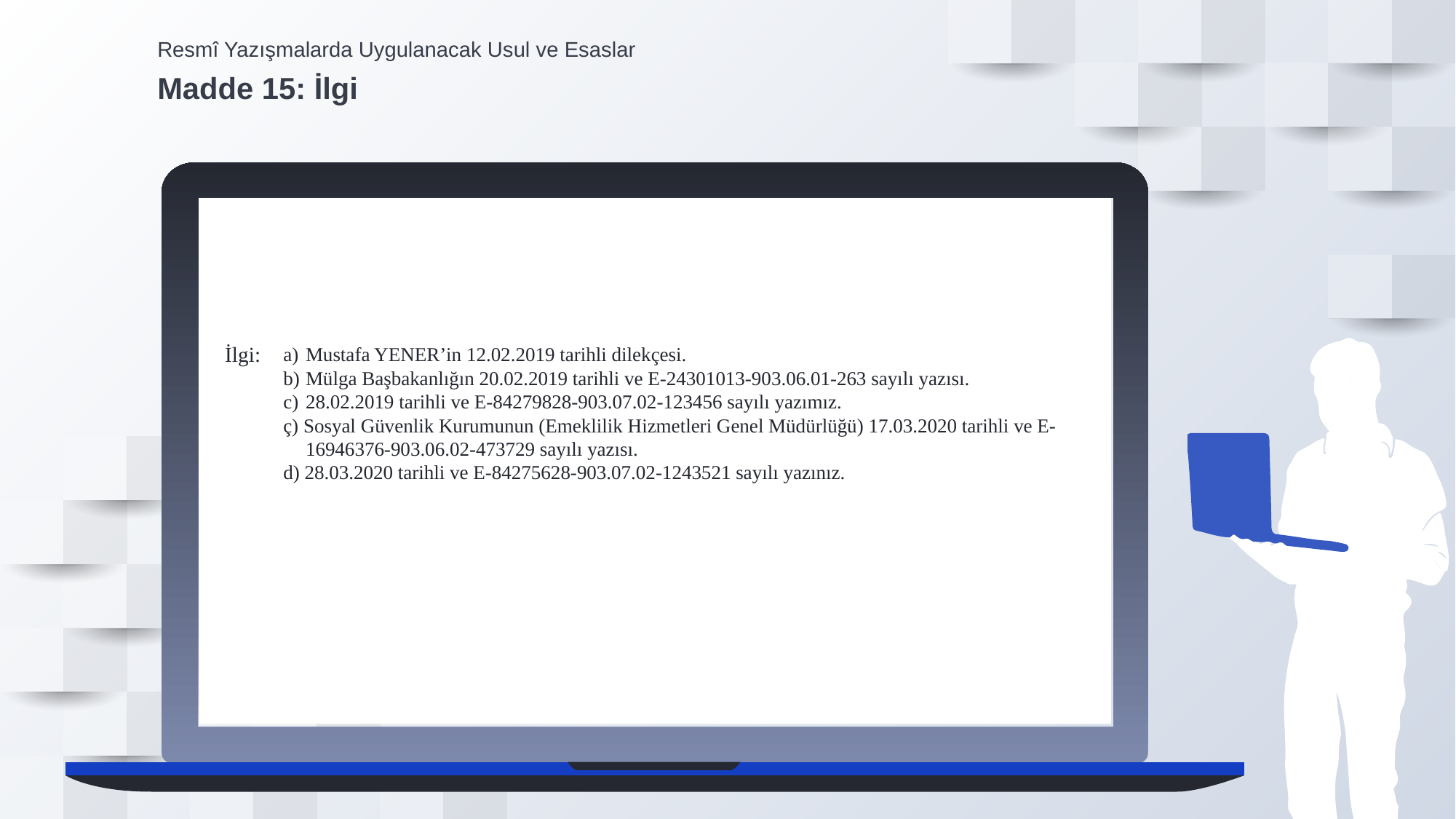

Resmî Yazışmalarda Uygulanacak Usul ve Esaslar
Madde 15: İlgi

Mustafa YENER’in 12.02.2019 tarihli dilekçesi.
Mülga Başbakanlığın 20.02.2019 tarihli ve E-24301013-903.06.01-263 sayılı yazısı.
28.02.2019 tarihli ve E-84279828-903.07.02-123456 sayılı yazımız.
ç) Sosyal Güvenlik Kurumunun (Emeklilik Hizmetleri Genel Müdürlüğü) 17.03.2020 tarihli ve E-16946376-903.06.02-473729 sayılı yazısı.
d) 28.03.2020 tarihli ve E-84275628-903.07.02-1243521 sayılı yazınız.

İlgi: